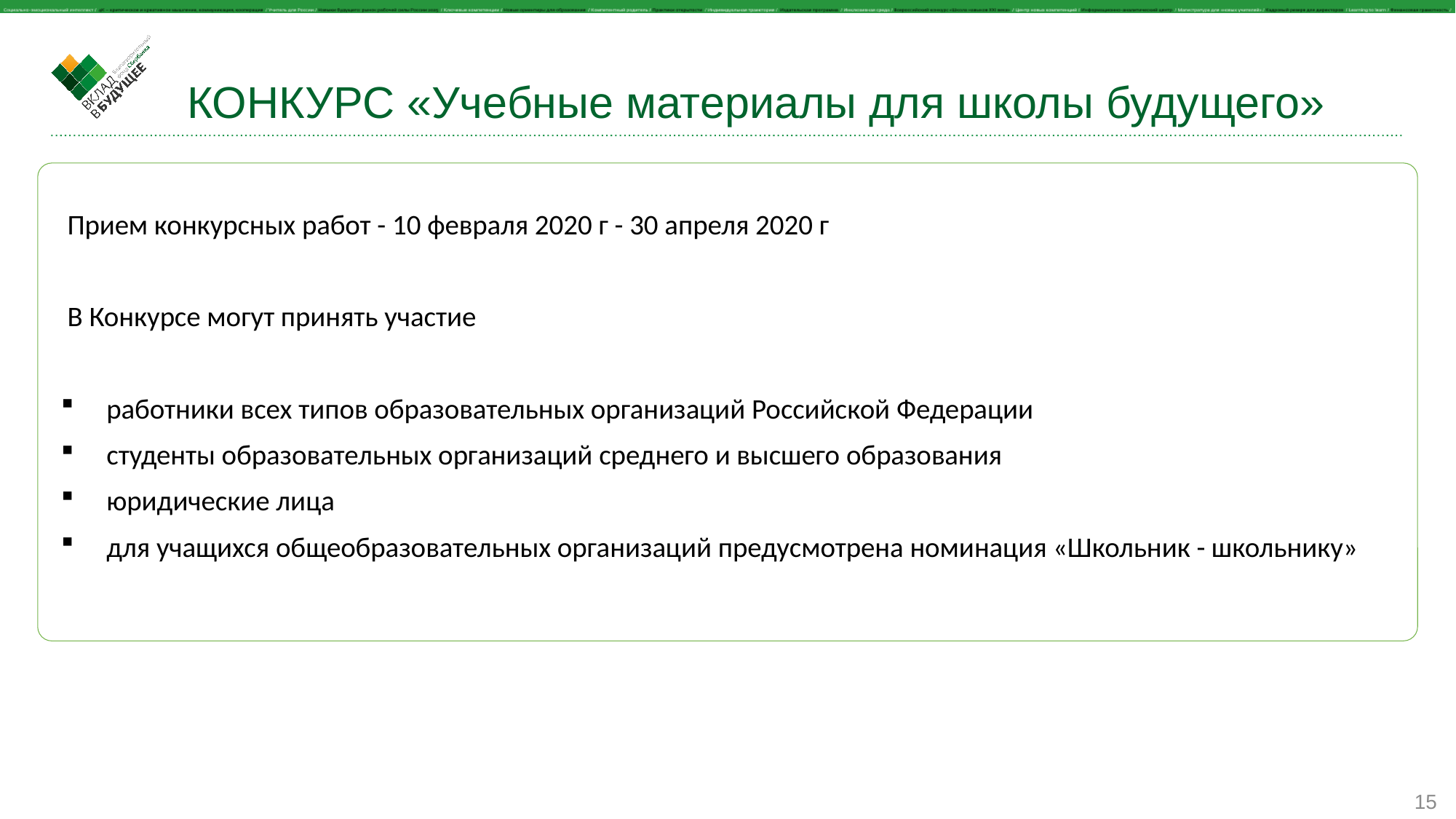

# КОНКУРС «Учебные материалы для школы будущего»

 Прием конкурсных работ - 10 февраля 2020 г - 30 апреля 2020 г

 В Конкурсе могут принять участие

работники всех типов образовательных организаций Российской Федерации
студенты образовательных организаций среднего и высшего образования
юридические лица
для учащихся общеобразовательных организаций предусмотрена номинация «Школьник - школьнику»
15